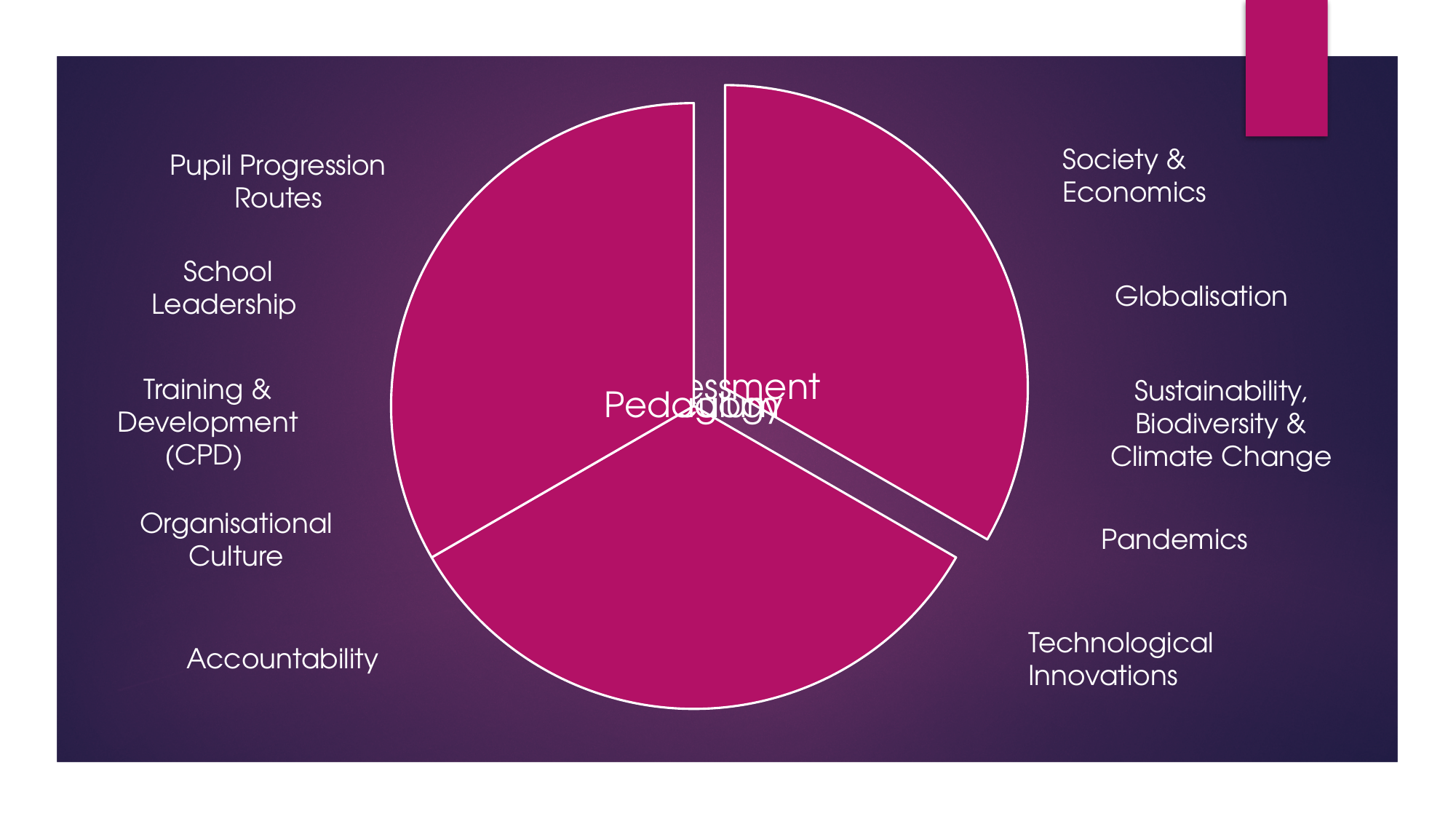

Assessment
Curriculum
Pedagogy
Society & Economics
Pupil Progression Routes
School Leadership
Globalisation
Training & Development (CPD)
Sustainability, Biodiversity & Climate Change
Organisational Culture
Pandemics
Technological Innovations
Accountability